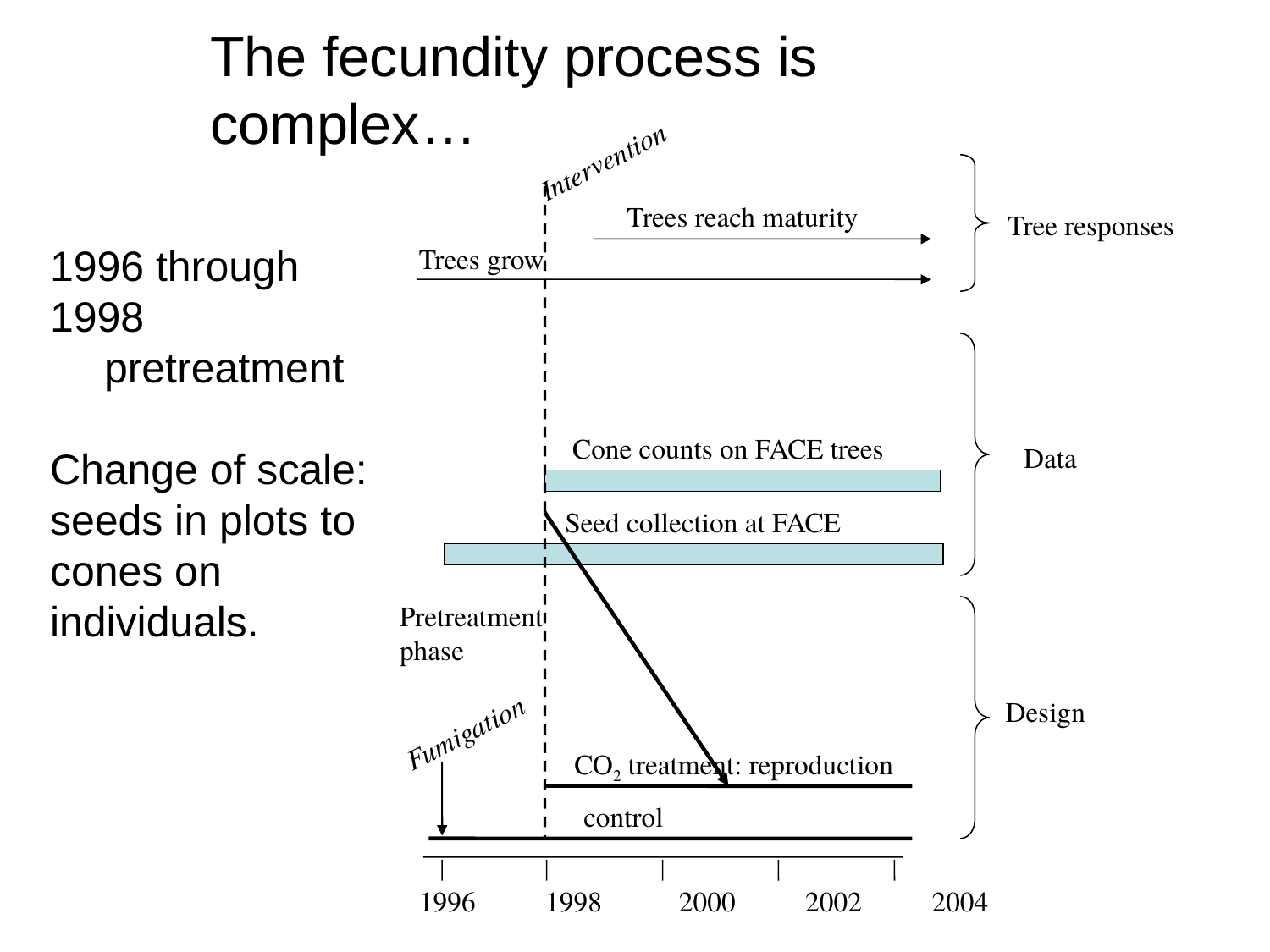

The fecundity process is complex…
Intervention

Trees reach maturity
Trees grow

Cone counts on FACE trees
Data

Seed collection at FACE

Pretreatment
phase

Design
Fumigation
CO2 treatment: reproduction

control

   1996          1998           2000          2002          2004
Tree responses
1996 through 1998      ….pretreatment

Change of scale:
seeds in plots to cones on individuals.